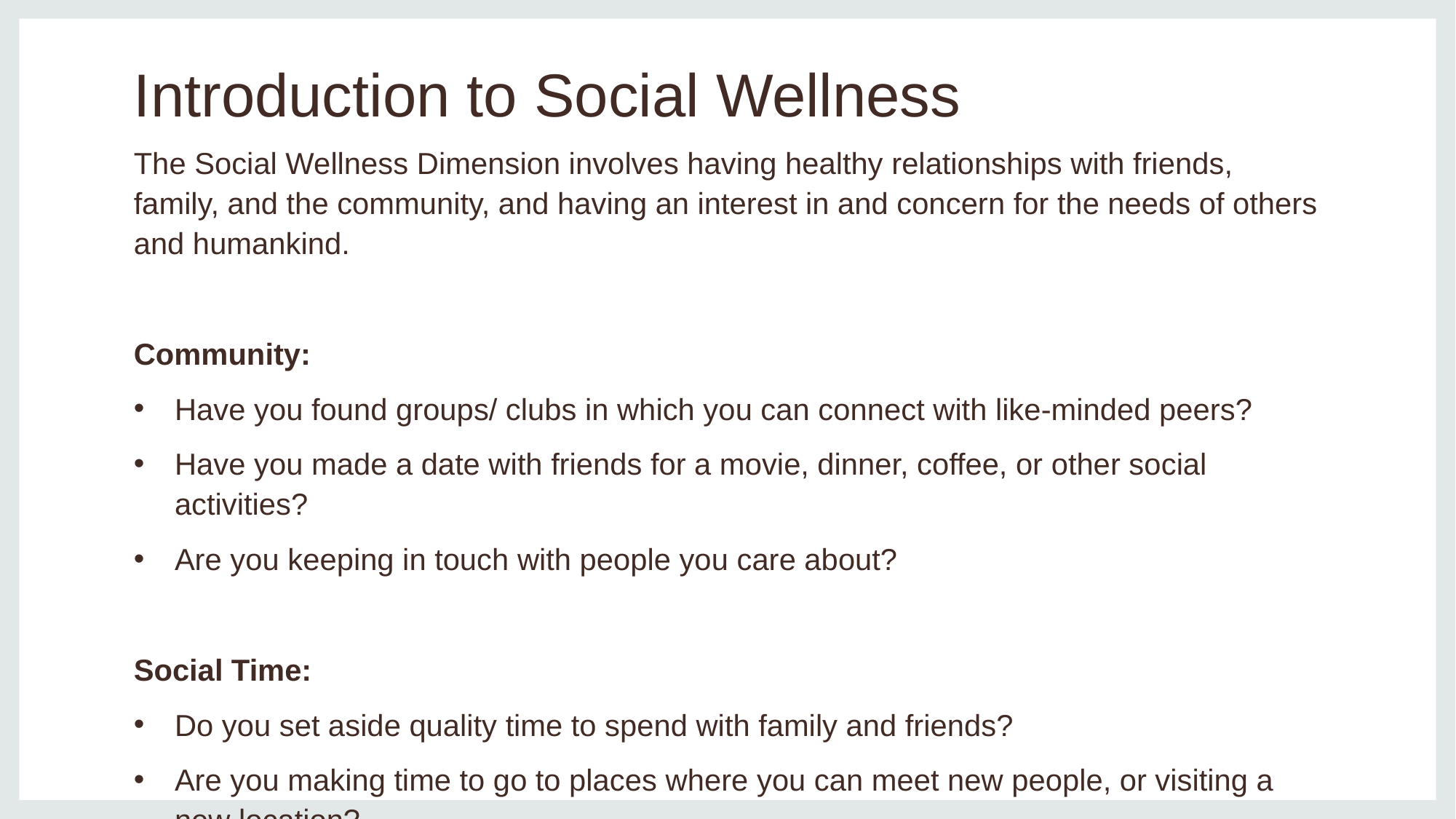

# Introduction to Social Wellness
The Social Wellness Dimension involves having healthy relationships with friends, family, and the community, and having an interest in and concern for the needs of others and humankind.

Community:
Have you found groups/ clubs in which you can connect with like-minded peers?
Have you made a date with friends for a movie, dinner, coffee, or other social activities?
Are you keeping in touch with people you care about?

Social Time:
Do you set aside quality time to spend with family and friends?
Are you making time to go to places where you can meet new people, or visiting a new location?